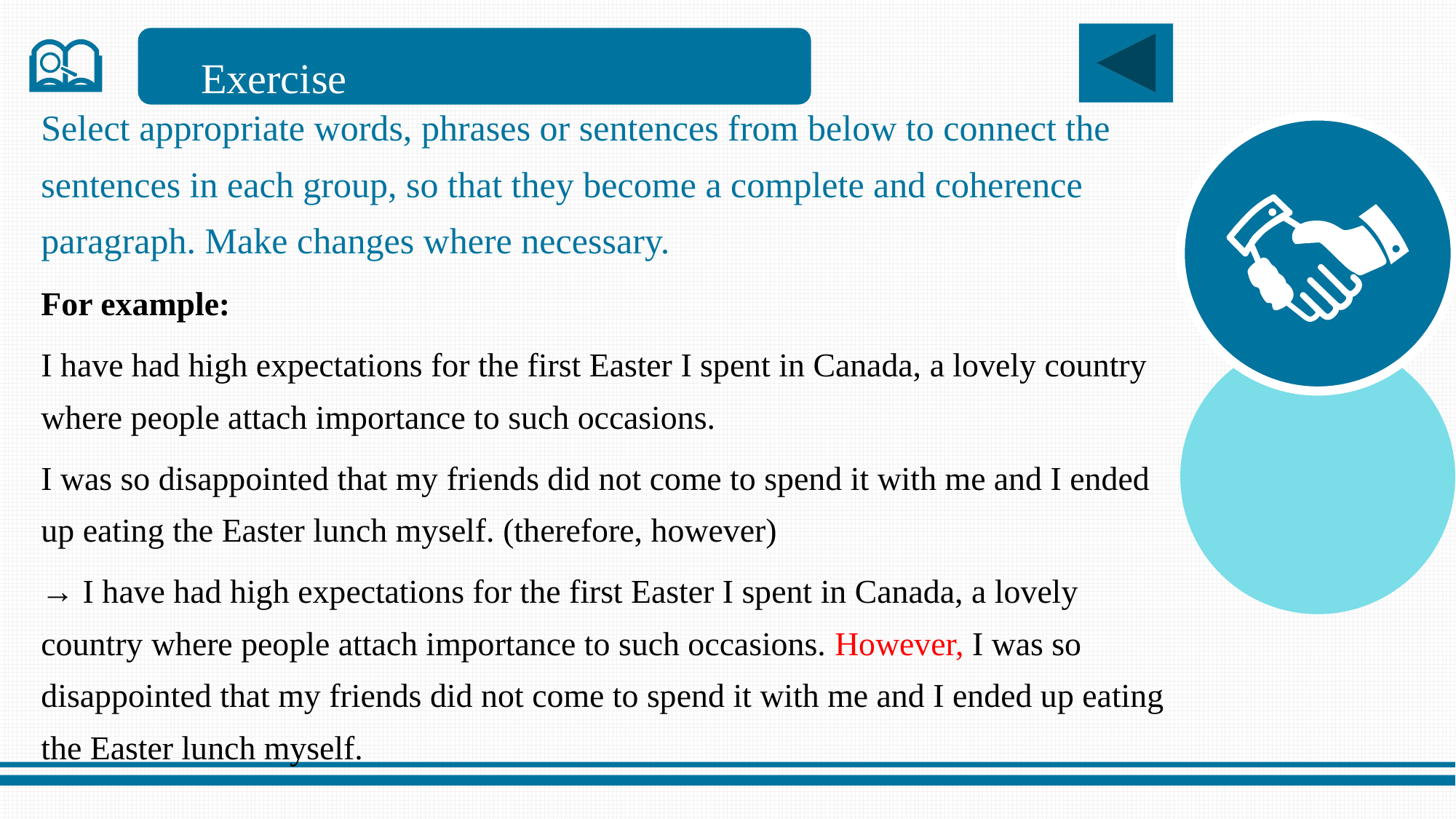

Exercise
Select appropriate words, phrases or sentences from below to connect the sentences in each group, so that they become a complete and coherence paragraph. Make changes where necessary.
For example:
I have had high expectations for the first Easter I spent in Canada, a lovely country where people attach importance to such occasions.
I was so disappointed that my friends did not come to spend it with me and I ended up eating the Easter lunch myself. (therefore, however)
→ I have had high expectations for the first Easter I spent in Canada, a lovely country where people attach importance to such occasions. However, I was so disappointed that my friends did not come to spend it with me and I ended up eating the Easter lunch myself.